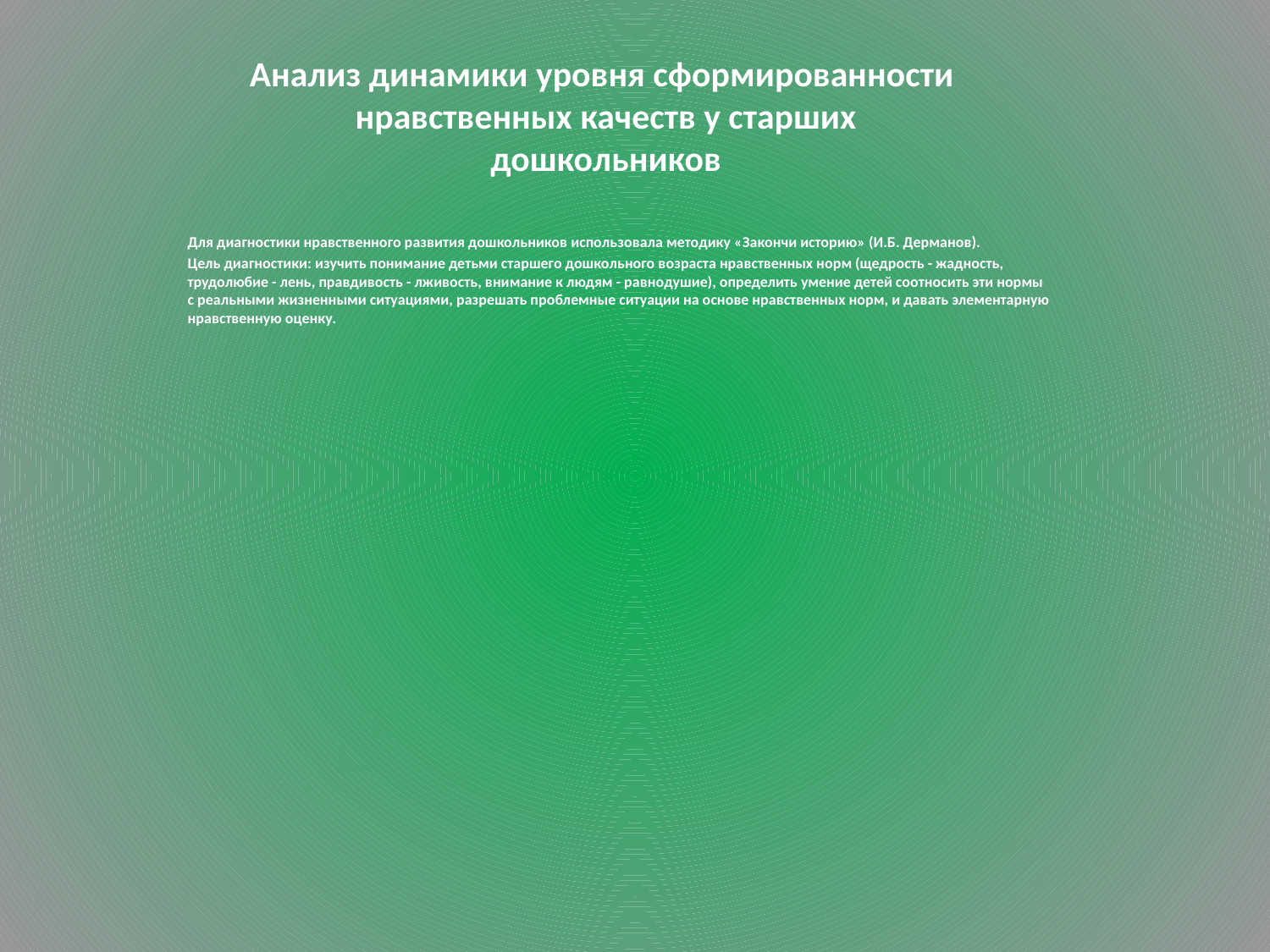

# Анализ динамики уровня сформированности нравственных качеств у старших дошкольников
Для диагностики нравственного развития дошкольников использовала методику «Закончи историю» (И.Б. Дерманов).
Цель диагностики: изучить понимание детьми старшего дошкольного возраста нравственных норм (щедрость - жадность, трудолюбие - лень, правдивость - лживость, внимание к людям - равнодушие), определить умение детей соотносить эти нормы с реальными жизненными ситуациями, разрешать проблемные ситуации на основе нравственных норм, и давать элементарную нравственную оценку.